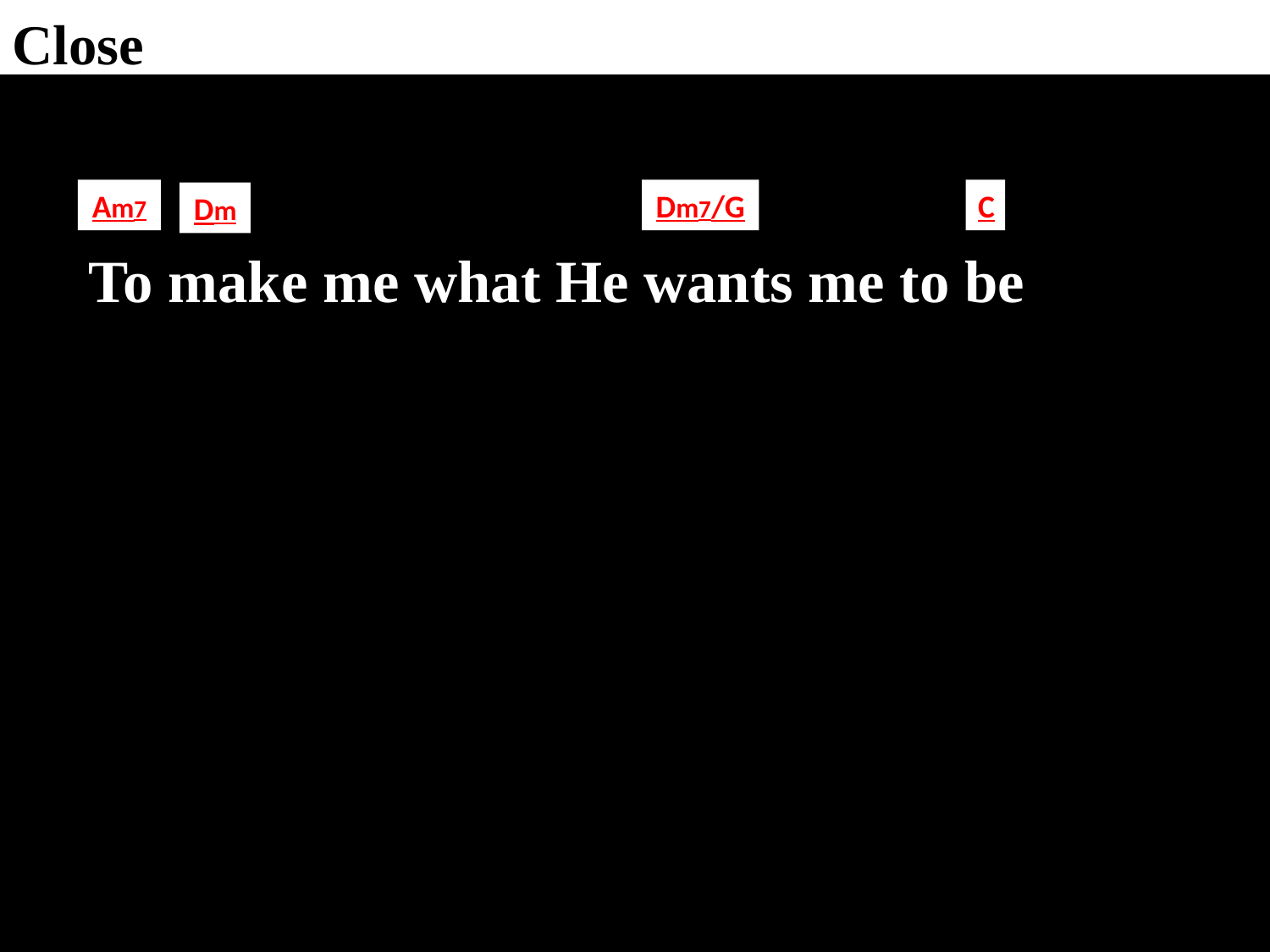

Close

     To make me what He wants me to be
Am7
Dm7/G
C
Dm